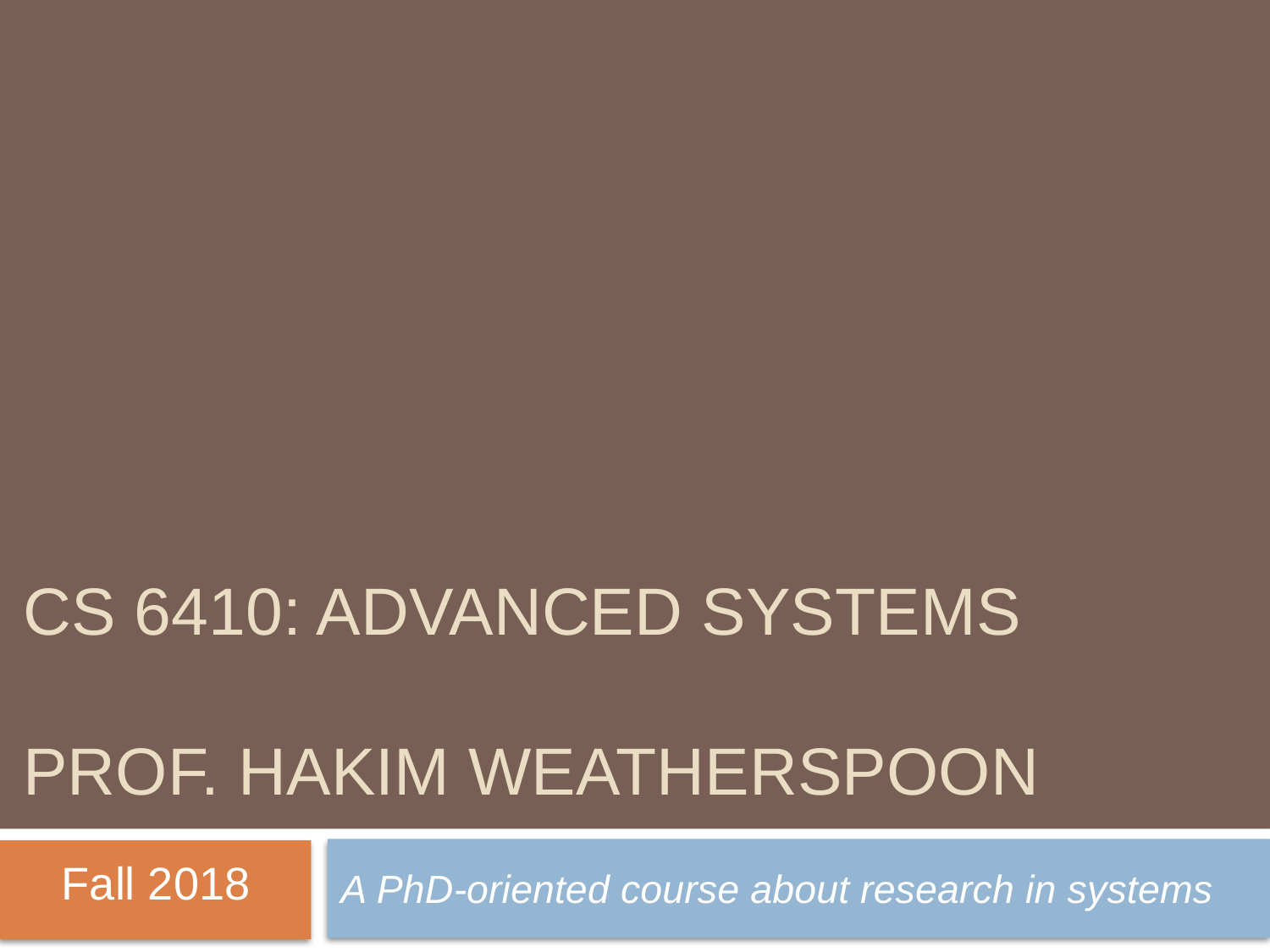

# CS 6410: Advanced Systems Prof. Hakim Weatherspoon
A PhD-oriented course about research in systems
Fall 2018